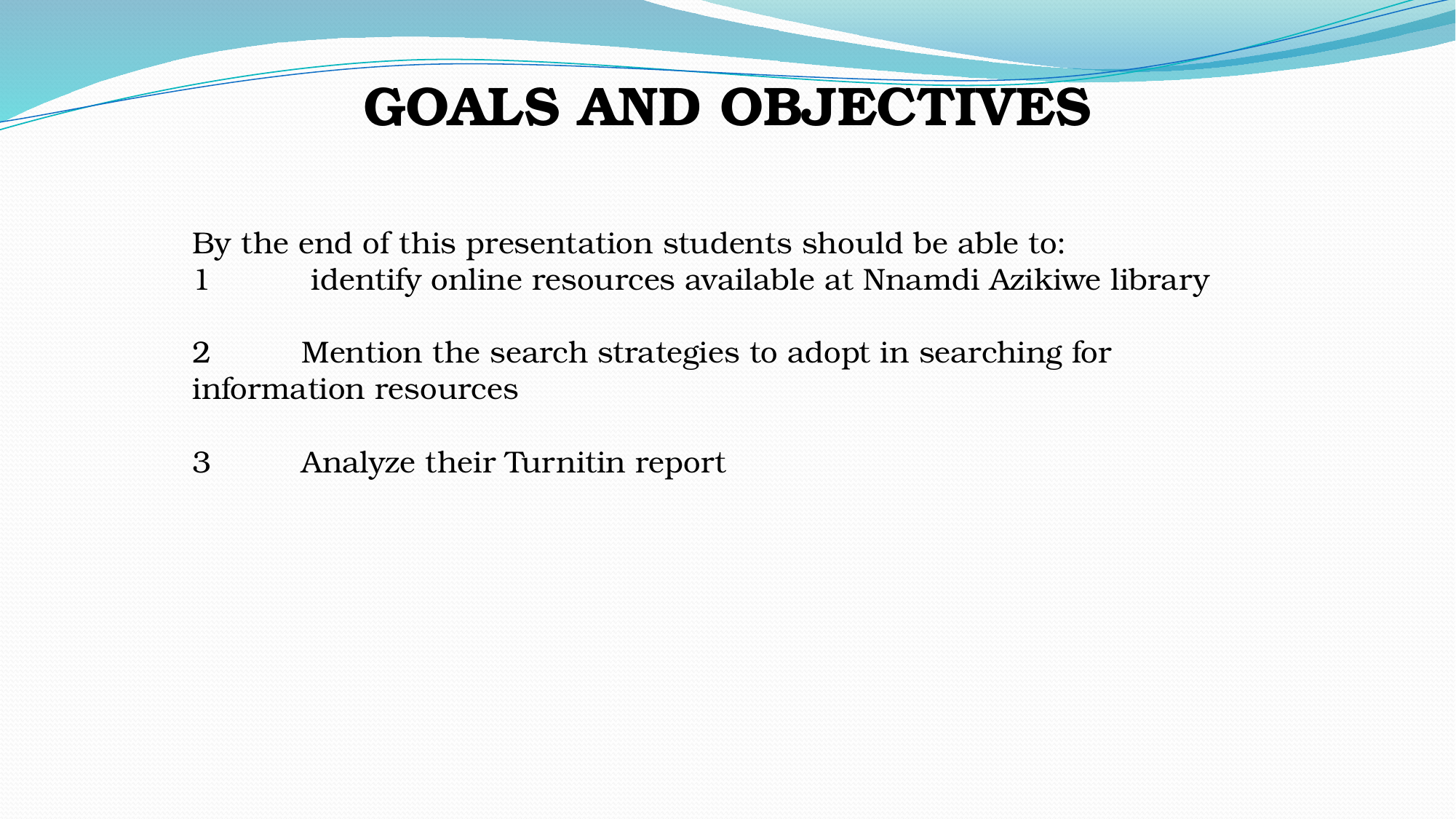

GOALS AND OBJECTIVES

By the end of this presentation students should be able to:
1	 identify online resources available at Nnamdi Azikiwe library

2 	Mention the search strategies to adopt in searching for 	information resources

3	Analyze their Turnitin report